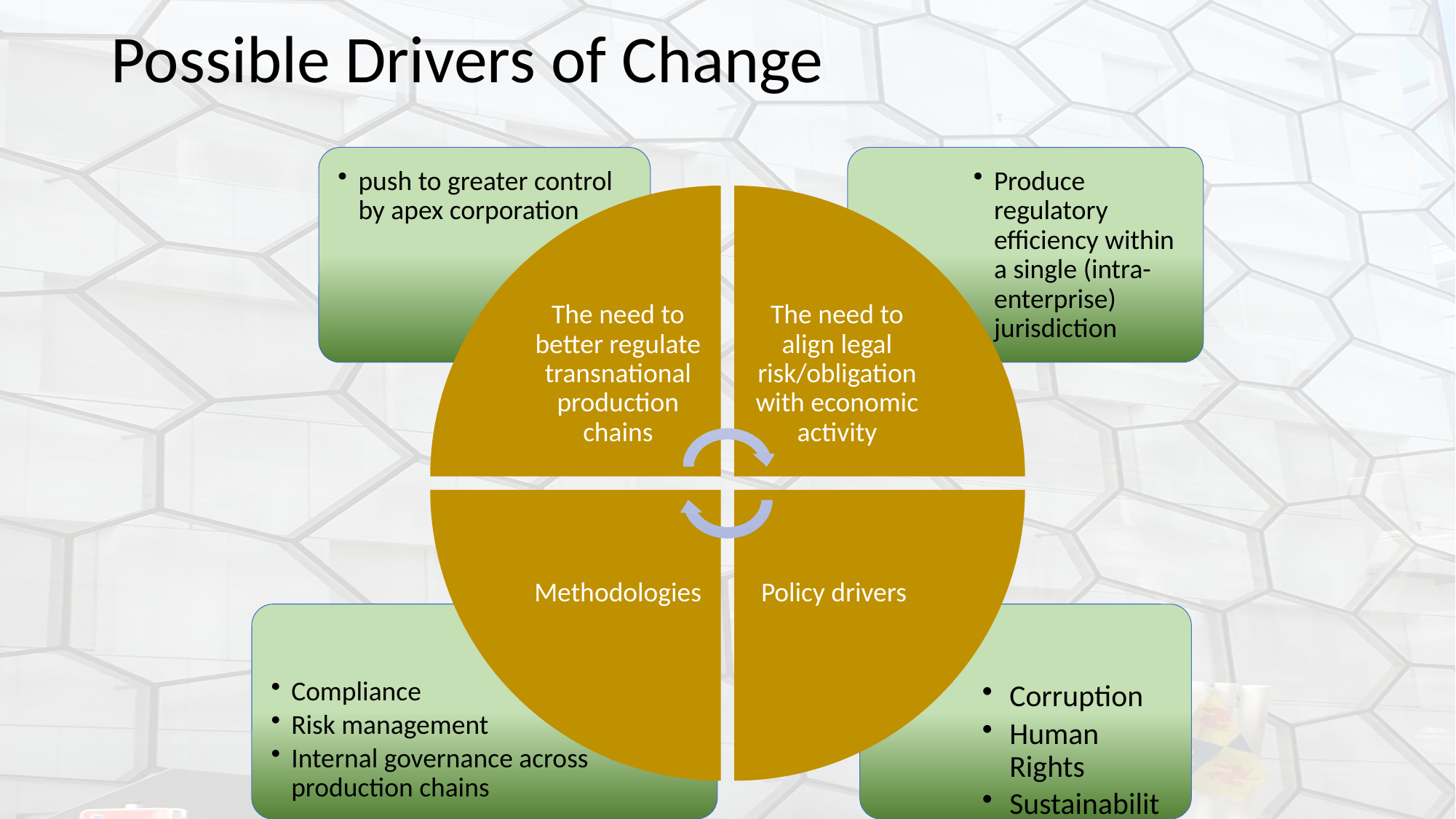

# Possible Drivers of Change
Corruption
Human Rights
Sustainability
Compliance
Risk management
Internal governance across production chains
Produce regulatory efficiency within a single (intra-enterprise) jurisdiction
push to greater control by apex corporation
The need to better regulate transnational production chains
The need to align legal risk/obligation with economic activity
Policy drivers
Methodologies